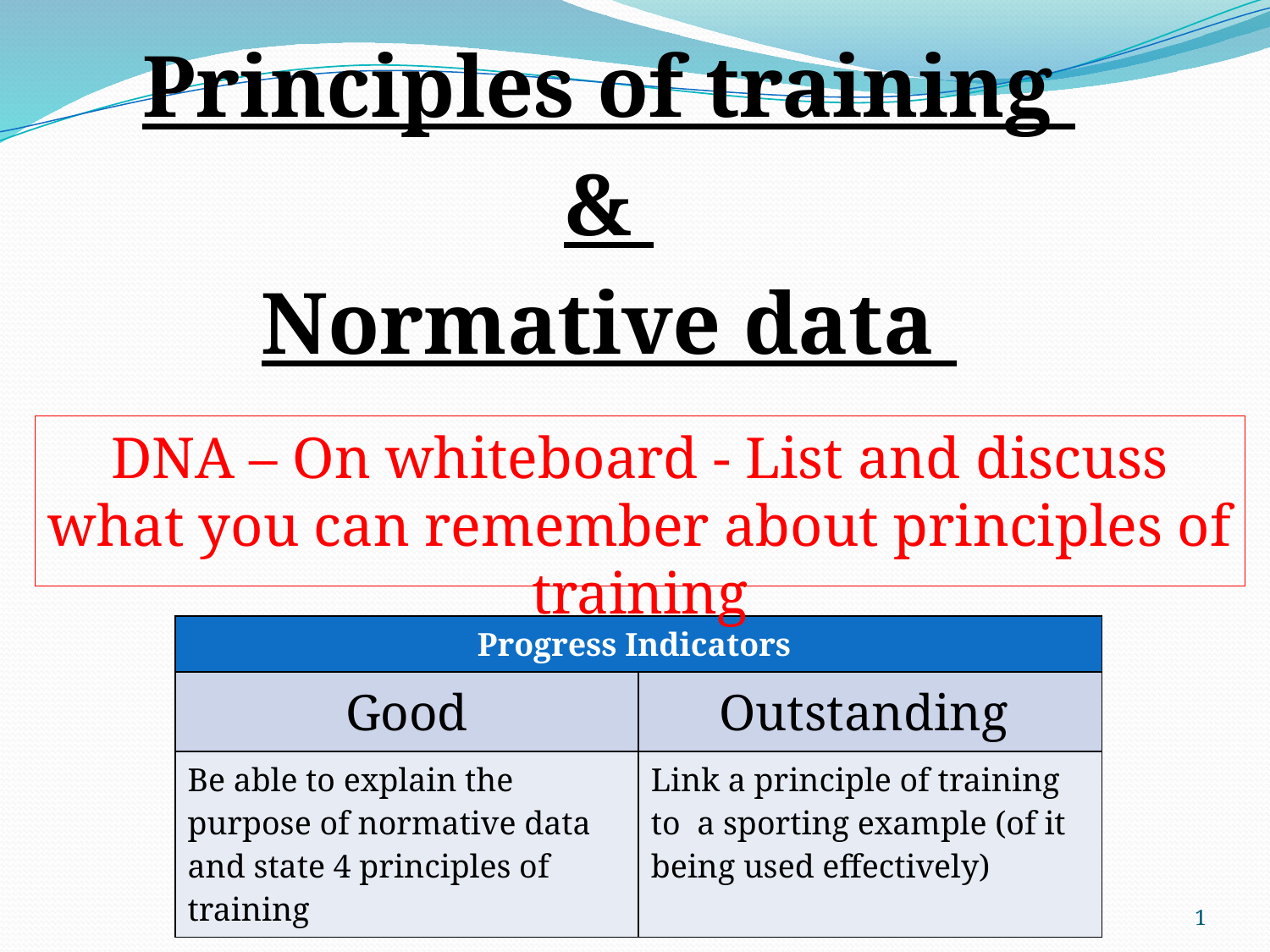

Principles of training
&
Normative data
DNA – On whiteboard - List and discuss what you can remember about principles of training
| Progress Indicators |  |
| --- | --- |
| Good | Outstanding |
| Be able to explain the purpose of normative data and state 4 principles of training | Link a principle of training to a sporting example (of it being used effectively) |
1